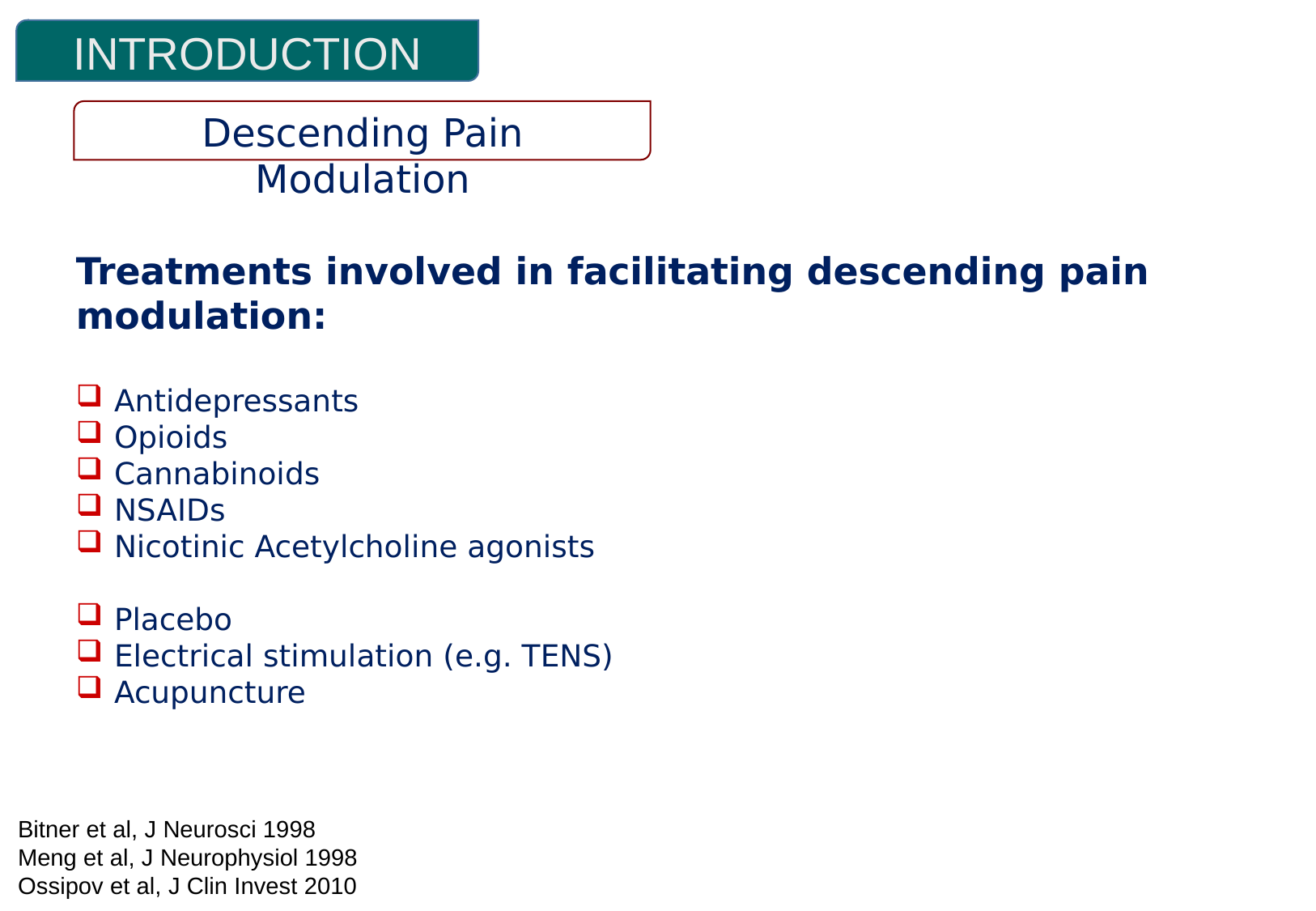

INTRODUCTION

Descending Pain Modulation
Treatments involved in facilitating descending pain modulation:

 Antidepressants
 Opioids
 Cannabinoids
 NSAIDs
 Nicotinic Acetylcholine agonists

 Placebo
 Electrical stimulation (e.g. TENS)
 Acupuncture
Bitner et al, J Neurosci 1998
Meng et al, J Neurophysiol 1998
Ossipov et al, J Clin Invest 2010